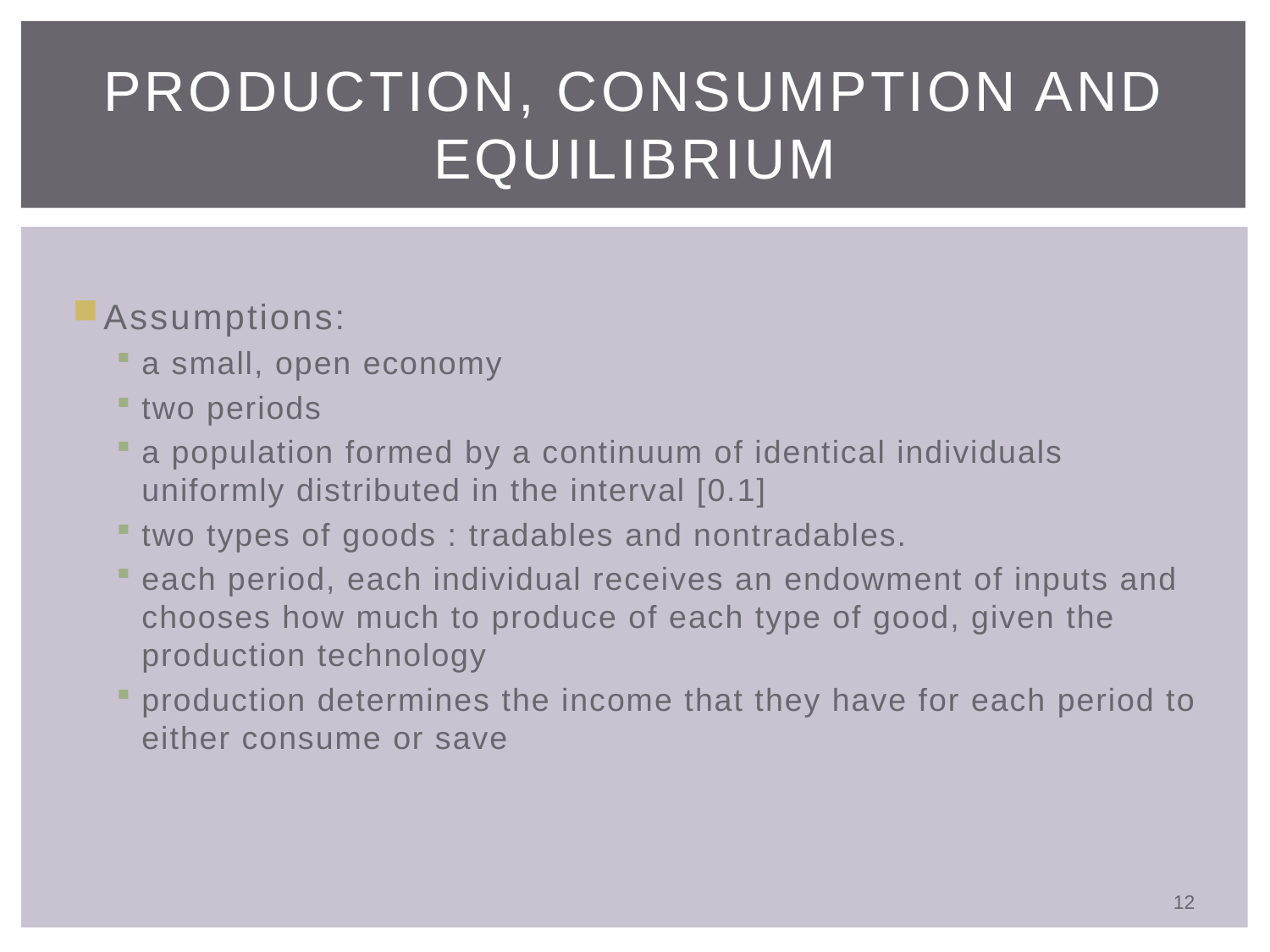

# Production, Consumption and Equilibrium

Assumptions:
a small, open economy
two periods
a population formed by a continuum of identical individuals uniformly distributed in the interval [0.1]
two types of goods : tradables and nontradables.
each period, each individual receives an endowment of inputs and chooses how much to produce of each type of good, given the production technology
production determines the income that they have for each period to either consume or save
12